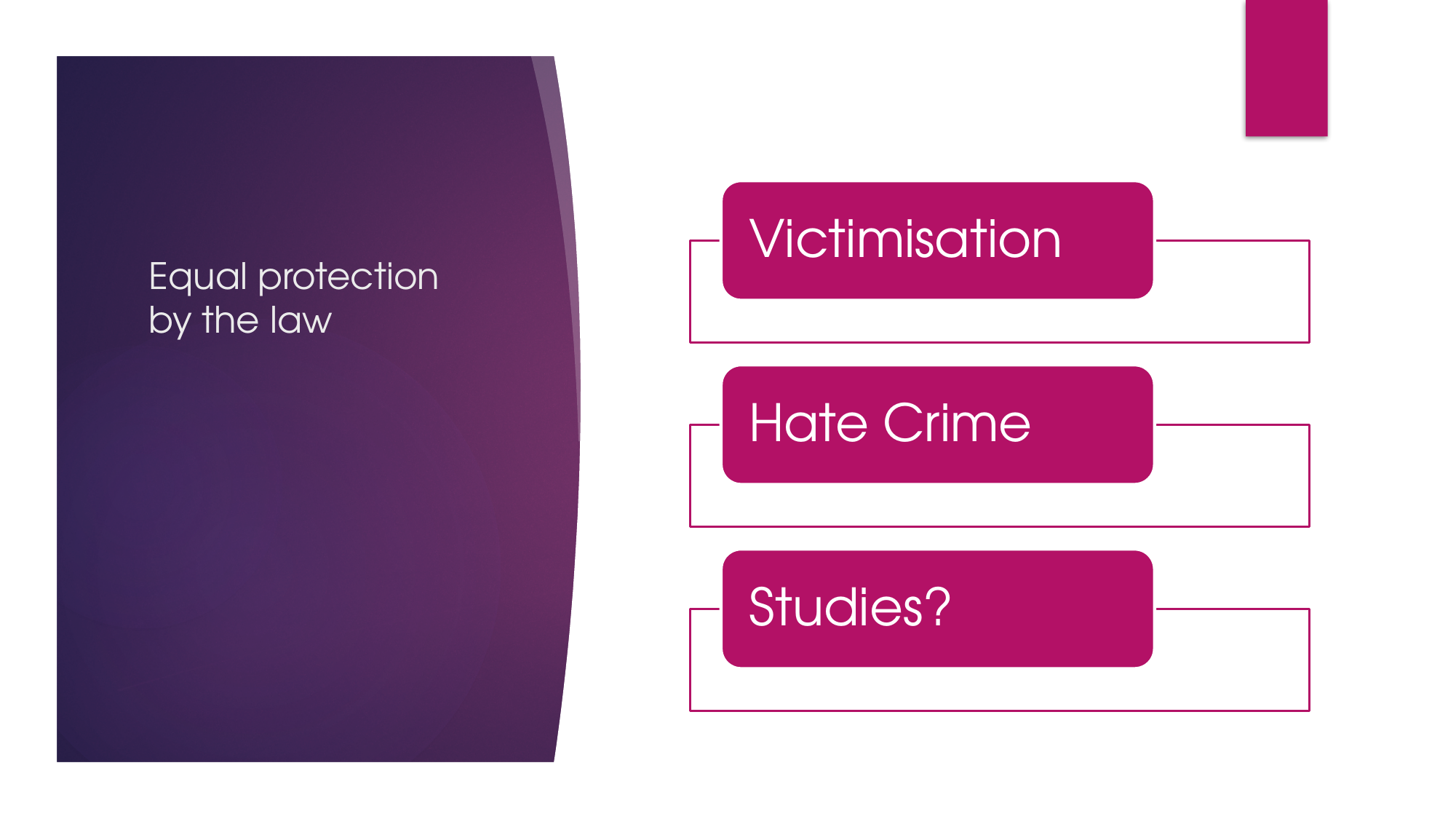

# Equal protection by the law
Victimisation
Hate Crime
Studies?